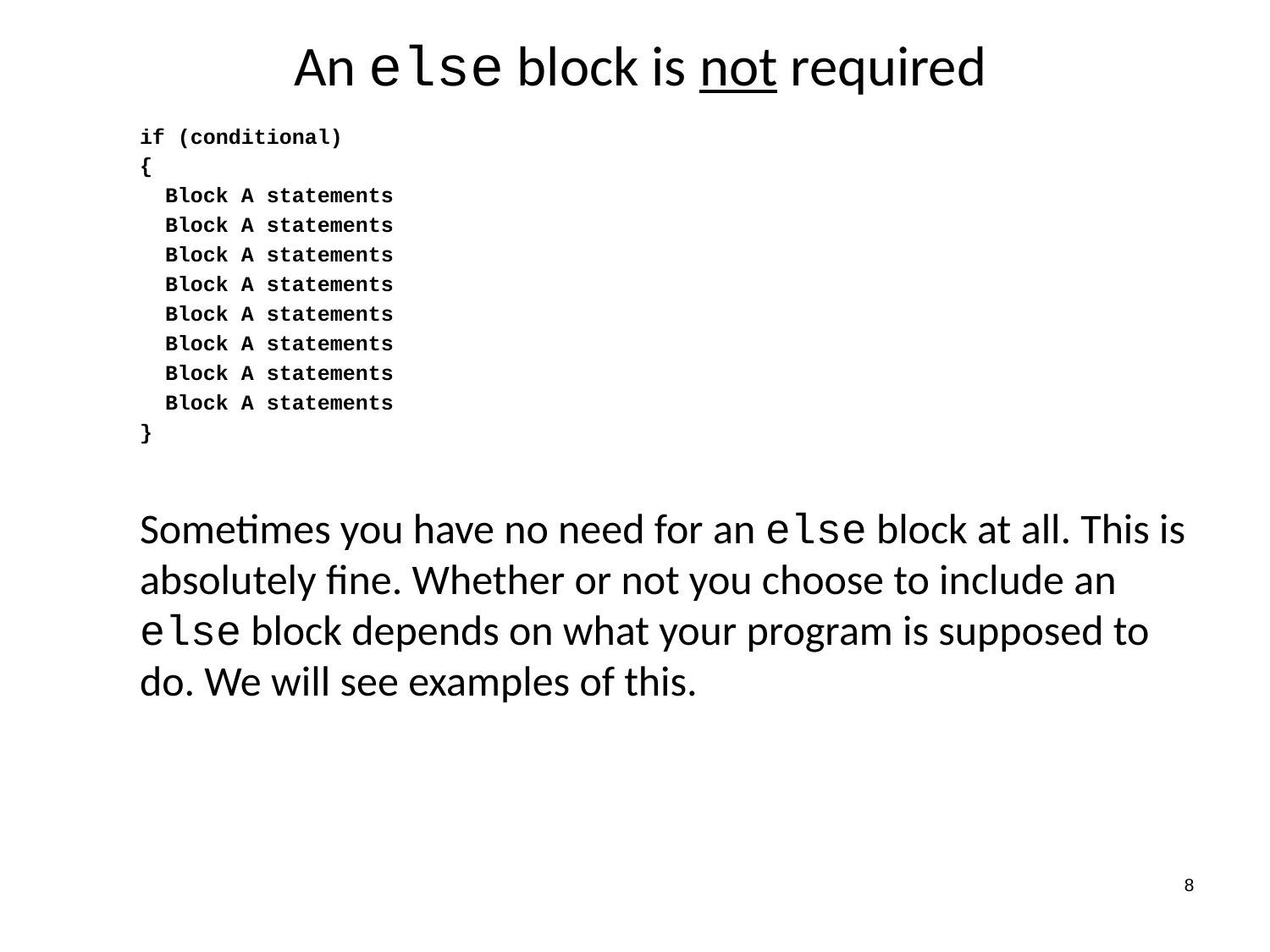

An else block is not required
if (conditional)
{
  Block A statements
  Block A statements
  Block A statements
  Block A statements
  Block A statements
  Block A statements
  Block A statements
  Block A statements
}

Sometimes you have no need for an else block at all. This is absolutely fine. Whether or not you choose to include an else block depends on what your program is supposed to do. We will see examples of this.
8